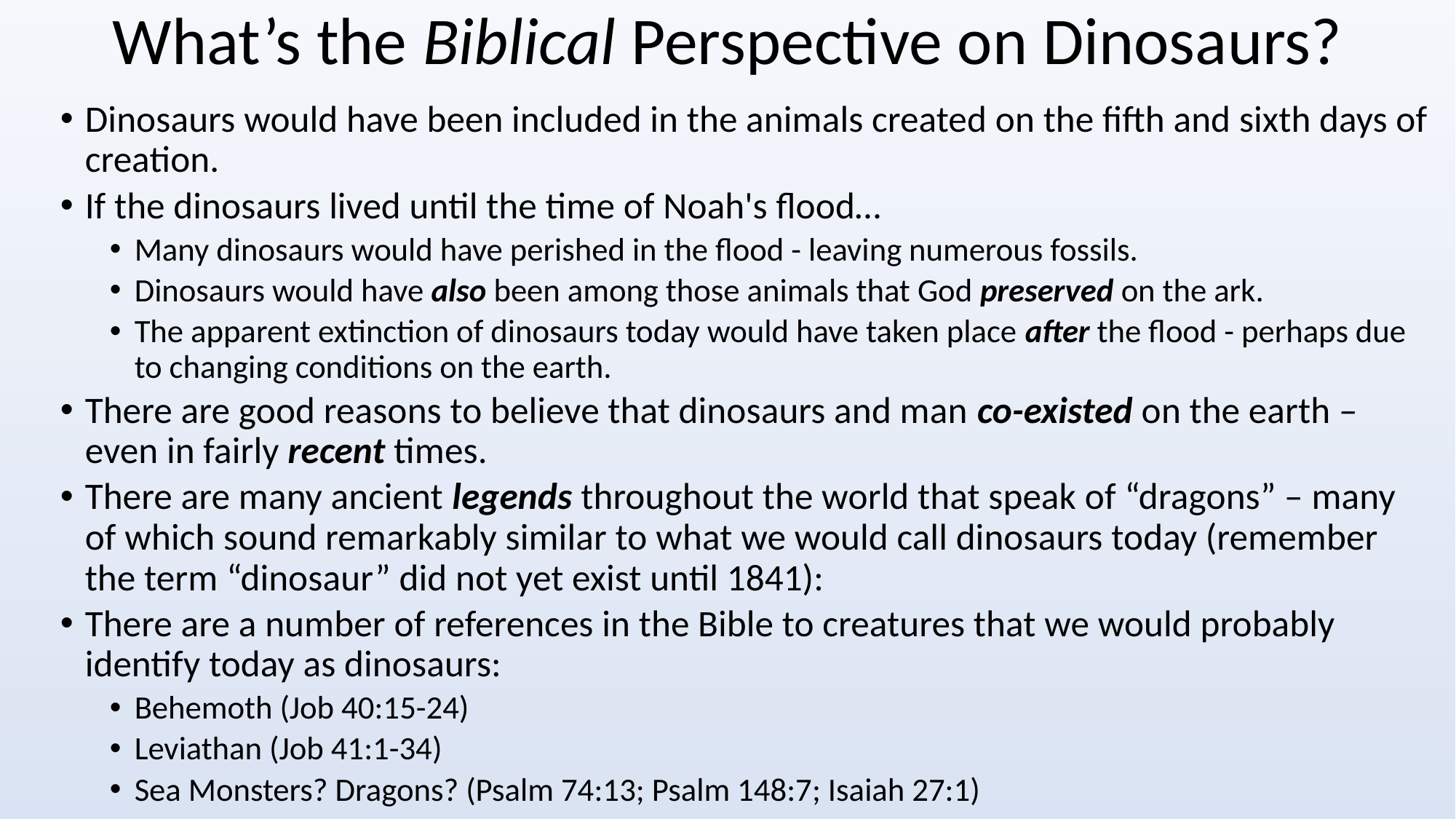

# What’s the Biblical Perspective on Dinosaurs?
Dinosaurs would have been included in the animals created on the fifth and sixth days of creation.
If the dinosaurs lived until the time of Noah's flood…
Many dinosaurs would have perished in the flood - leaving numerous fossils.
Dinosaurs would have also been among those animals that God preserved on the ark.
The apparent extinction of dinosaurs today would have taken place after the flood - perhaps due to changing conditions on the earth.
There are good reasons to believe that dinosaurs and man co-existed on the earth – even in fairly recent times.
There are many ancient legends throughout the world that speak of “dragons” – many of which sound remarkably similar to what we would call dinosaurs today (remember the term “dinosaur” did not yet exist until 1841):
There are a number of references in the Bible to creatures that we would probably identify today as dinosaurs:
Behemoth (Job 40:15-24)
Leviathan (Job 41:1-34)
Sea Monsters? Dragons? (Psalm 74:13; Psalm 148:7; Isaiah 27:1)